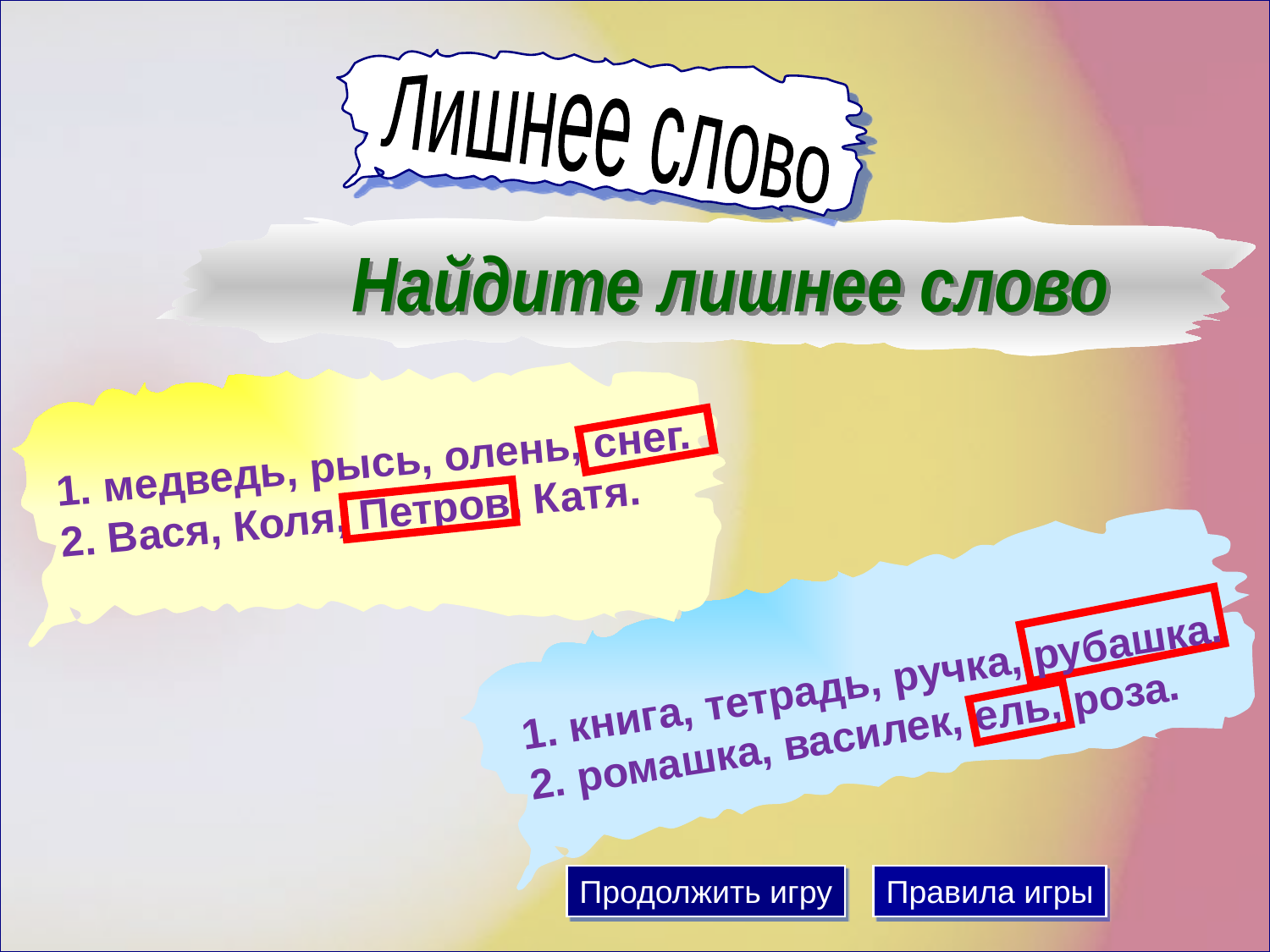

Лишнее слово
  Найдите лишнее слово

1. медведь, рысь, олень, снег.
2. Вася, Коля, Петров, Катя.

1. книга, тетрадь, ручка, рубашка.
2. ромашка, василек, ель, роза.

Продолжить игру
Правила игры